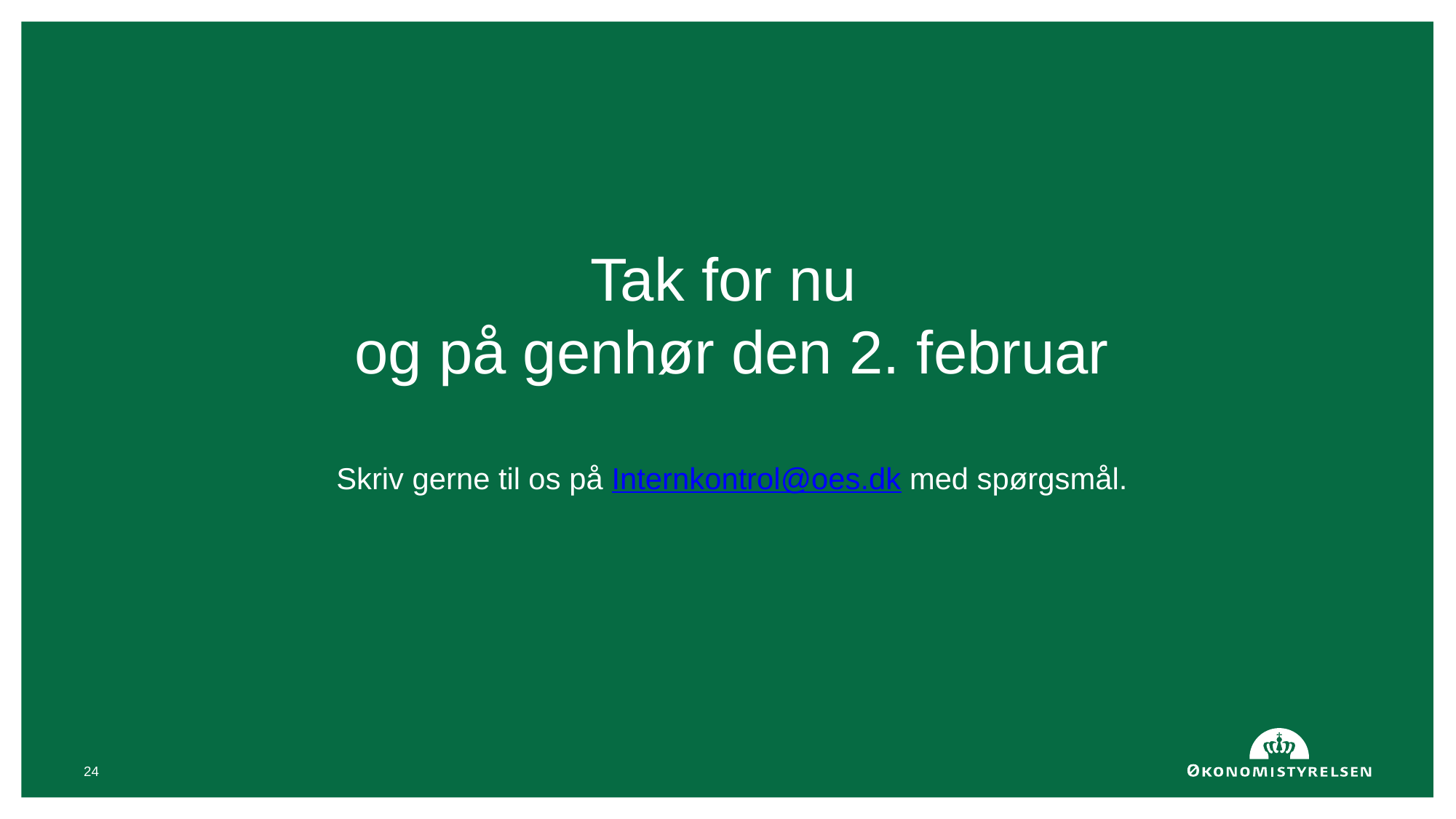

# Tak for nu og på genhør den 2. februar Skriv gerne til os på Internkontrol@oes.dk med spørgsmål.
24